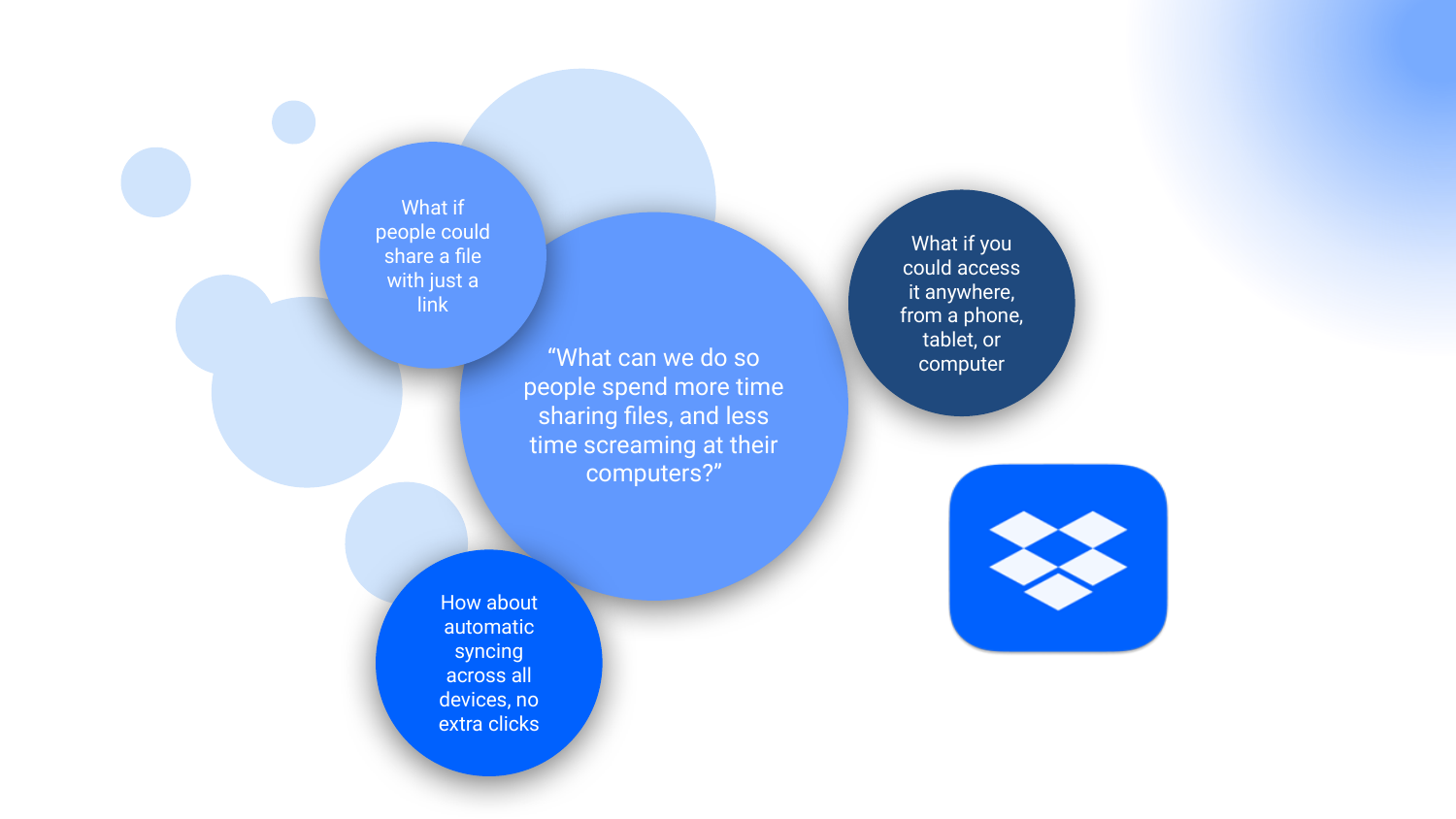

What if people could share a file with just a link

What if you could access it anywhere, from a phone, tablet, or computer

“What can we do so people spend more time sharing files, and less time screaming at their computers?”

How about automatic syncing across all devices, no extra clicks